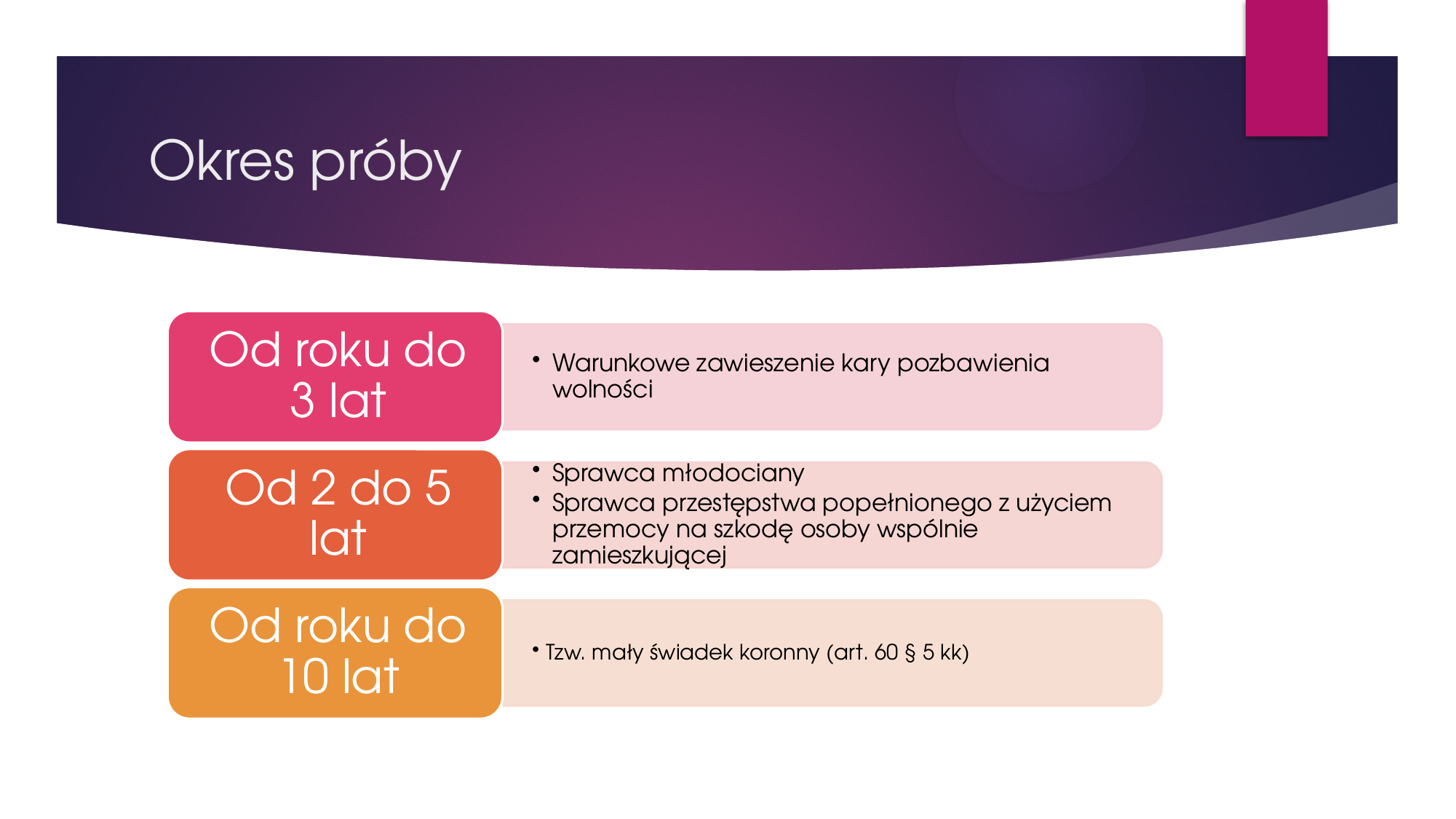

# Okres próby
Warunkowe zawieszenie kary pozbawienia wolności
Od roku do 3 lat
Sprawca młodociany
Sprawca przestępstwa popełnionego z użyciem przemocy na szkodę osoby wspólnie zamieszkującej
Od 2 do 5 lat
Tzw. mały świadek koronny (art. 60 § 5 kk)
Od roku do 10 lat